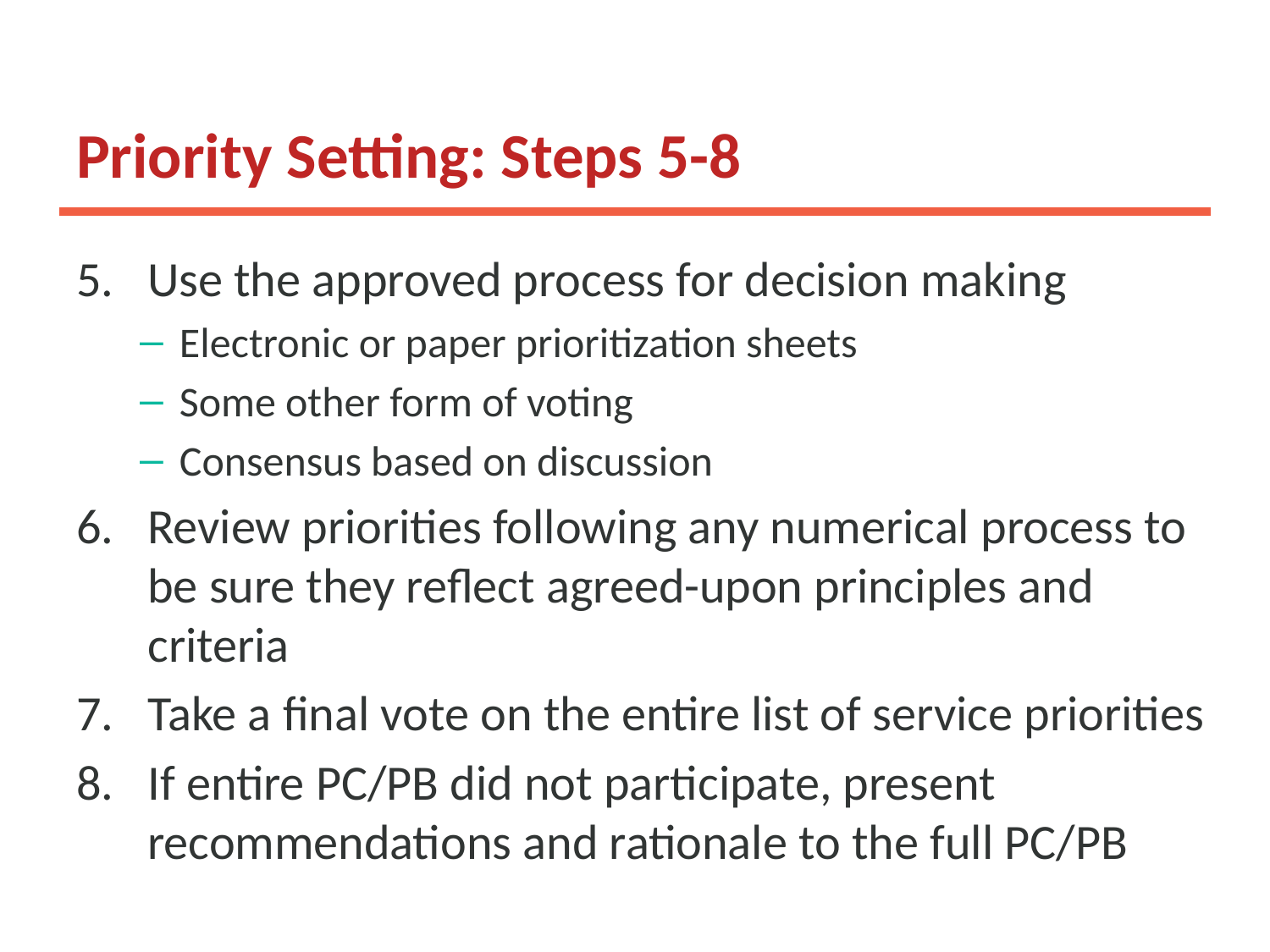

# Priority Setting: Steps 5-8
Use the approved process for decision making
Electronic or paper prioritization sheets
Some other form of voting
Consensus based on discussion
Review priorities following any numerical process to be sure they reflect agreed-upon principles and criteria
Take a final vote on the entire list of service priorities
If entire PC/PB did not participate, present recommendations and rationale to the full PC/PB